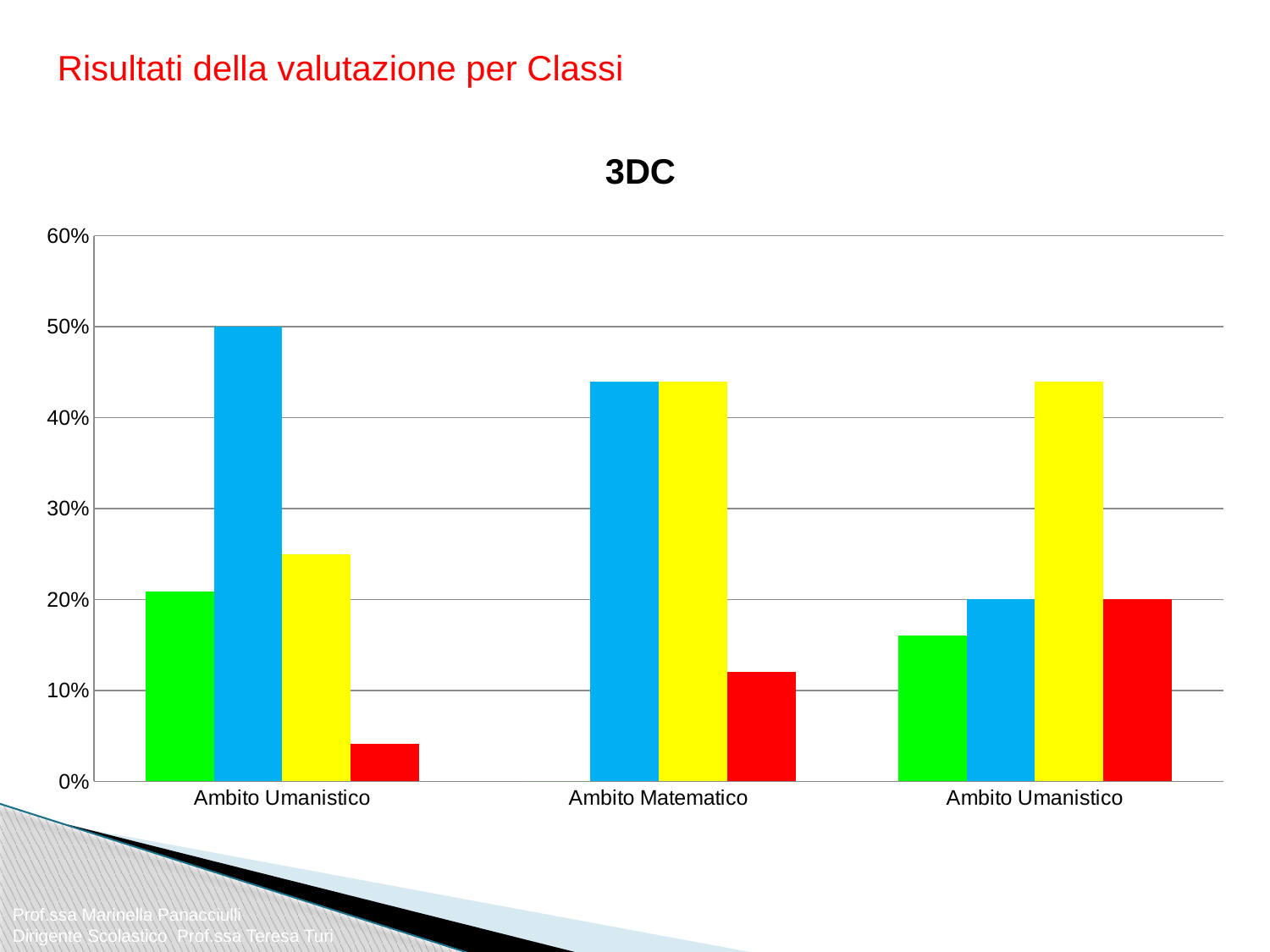

Risultati della valutazione per Classi

### Chart:

| Category | A | B | C | D |
|---|---|---|---|---|
| Ambito Umanistico | 0.20833333333333337 | 0.5 | 0.25 | 0.041666666666666664 |
| Ambito Matematico | 0.0 | 0.44 | 0.44 | 0.12000000000000001 |
| Ambito Umanistico | 0.16 | 0.2 | 0.44 | 0.2 |
Prof.ssa Marinella Panacciulli
Dirigente Scolastico  Prof.ssa Teresa Turi